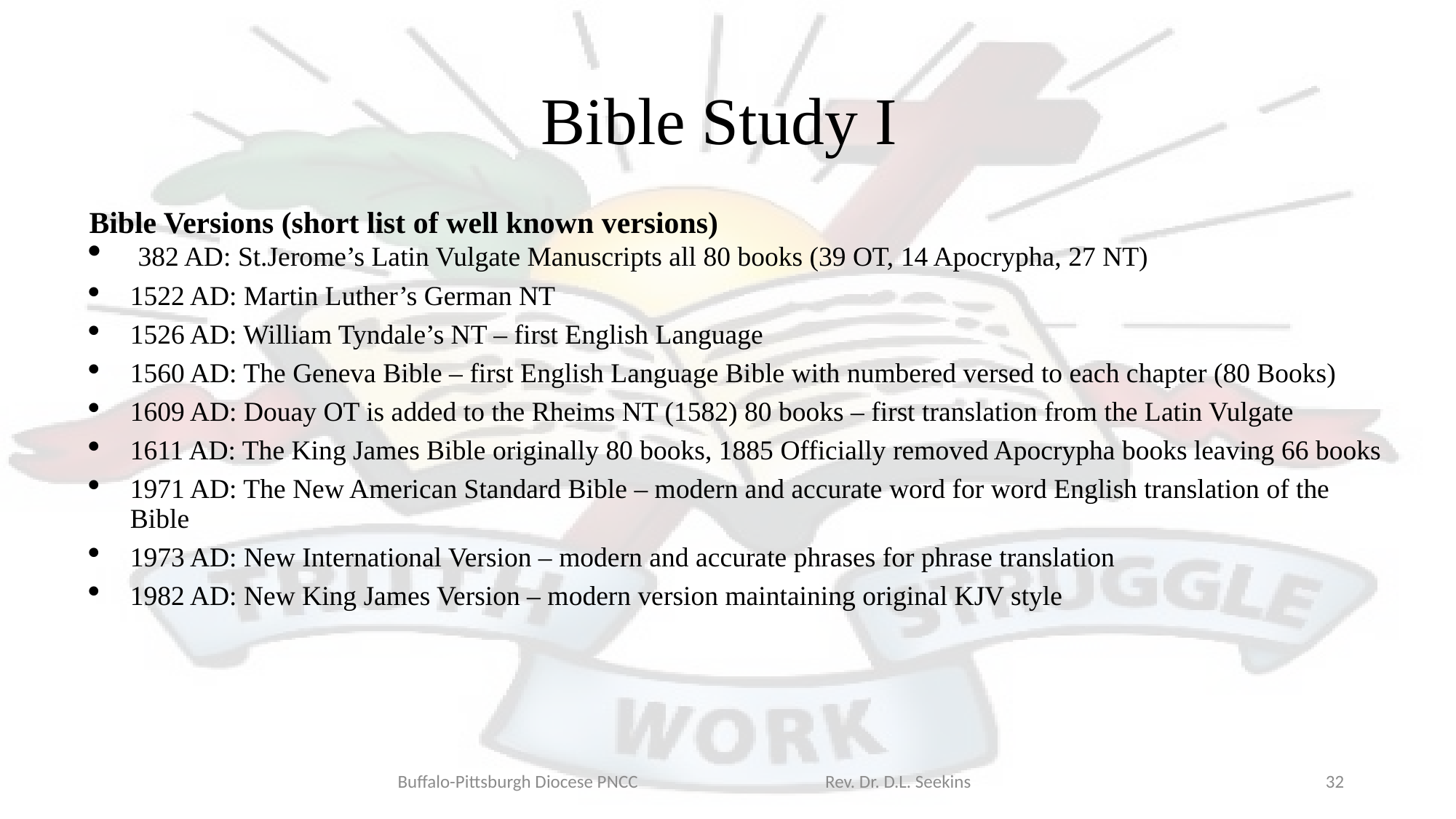

# Bible Study I
Bible Versions (short list of well known versions)
 382 AD: St.Jerome’s Latin Vulgate Manuscripts all 80 books (39 OT, 14 Apocrypha, 27 NT)
1522 AD: Martin Luther’s German NT
1526 AD: William Tyndale’s NT – first English Language
1560 AD: The Geneva Bible – first English Language Bible with numbered versed to each chapter (80 Books)
1609 AD: Douay OT is added to the Rheims NT (1582) 80 books – first translation from the Latin Vulgate
1611 AD: The King James Bible originally 80 books, 1885 Officially removed Apocrypha books leaving 66 books
1971 AD: The New American Standard Bible – modern and accurate word for word English translation of the Bible
1973 AD: New International Version – modern and accurate phrases for phrase translation
1982 AD: New King James Version – modern version maintaining original KJV style

Buffalo-Pittsburgh Diocese PNCC                                             Rev. Dr. D.L. Seekins
32